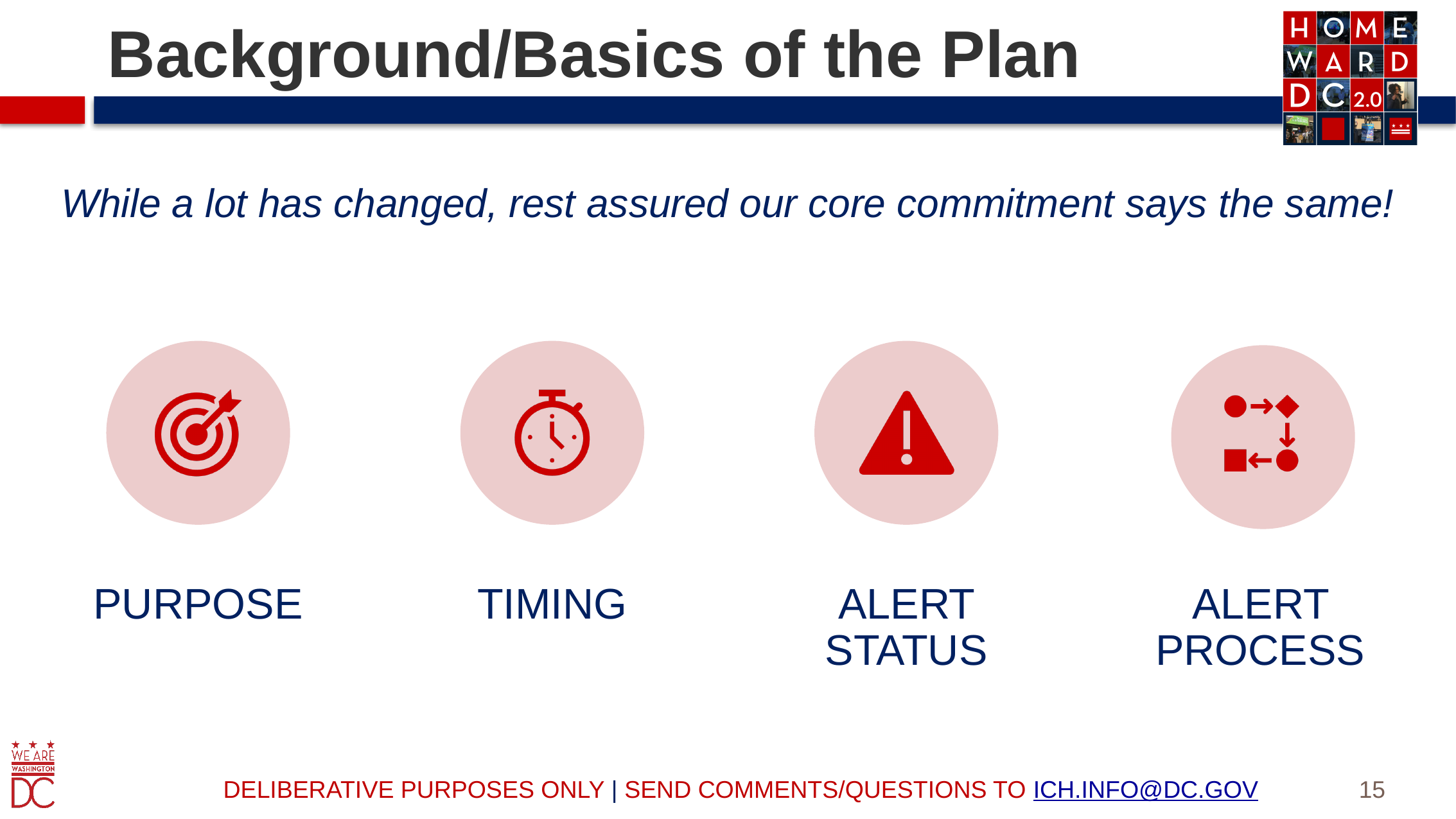

# Background/Basics of the Plan
While a lot has changed, rest assured our core commitment says the same!
Purpose
Timing
Alert Status
Alert Process
15